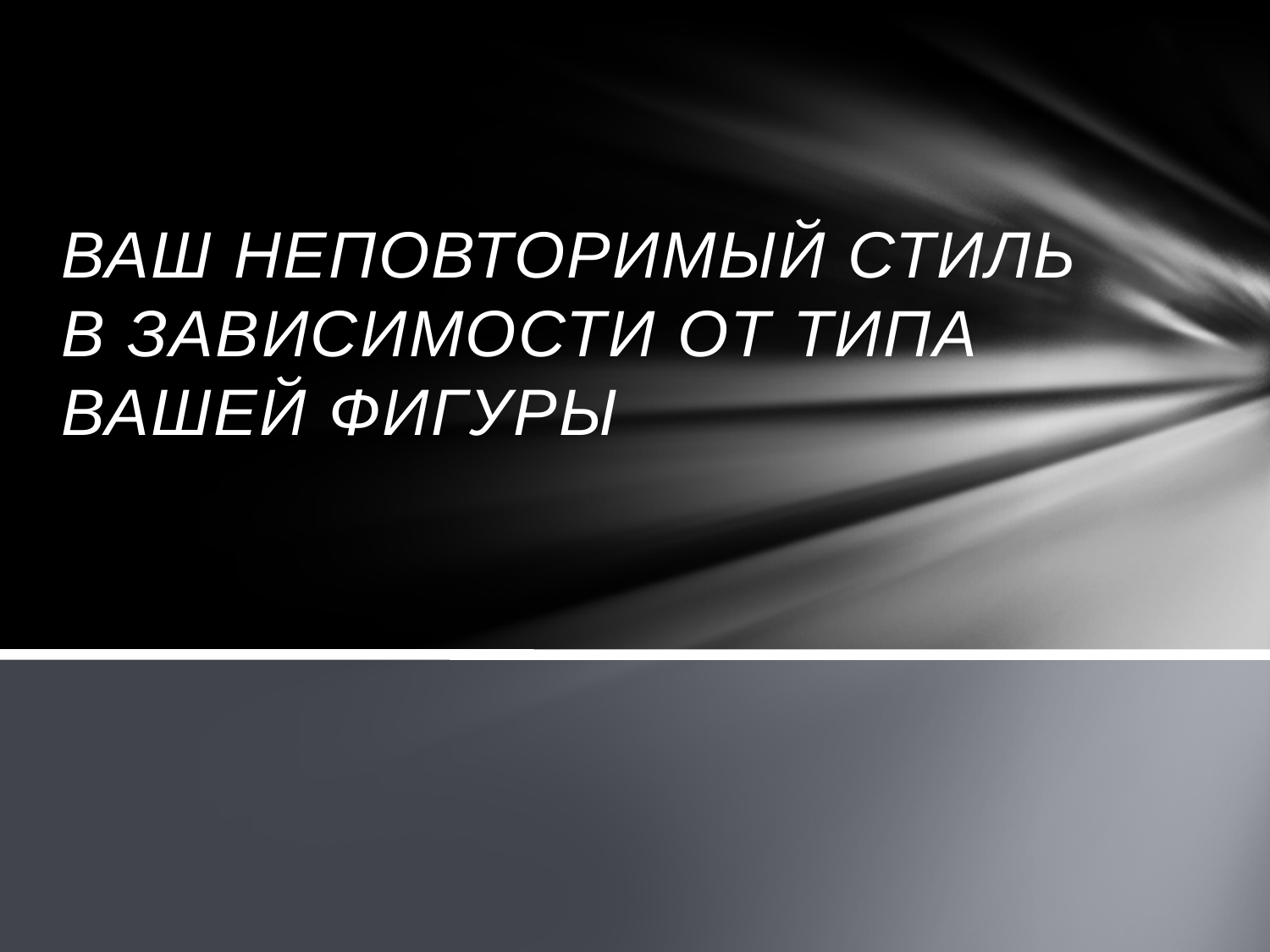

#
ВАШ НЕПОВТОРИМЫЙ СТИЛЬ
В ЗАВИСИМОСТИ ОТ ТИПА ВАШЕЙ ФИГУРЫ